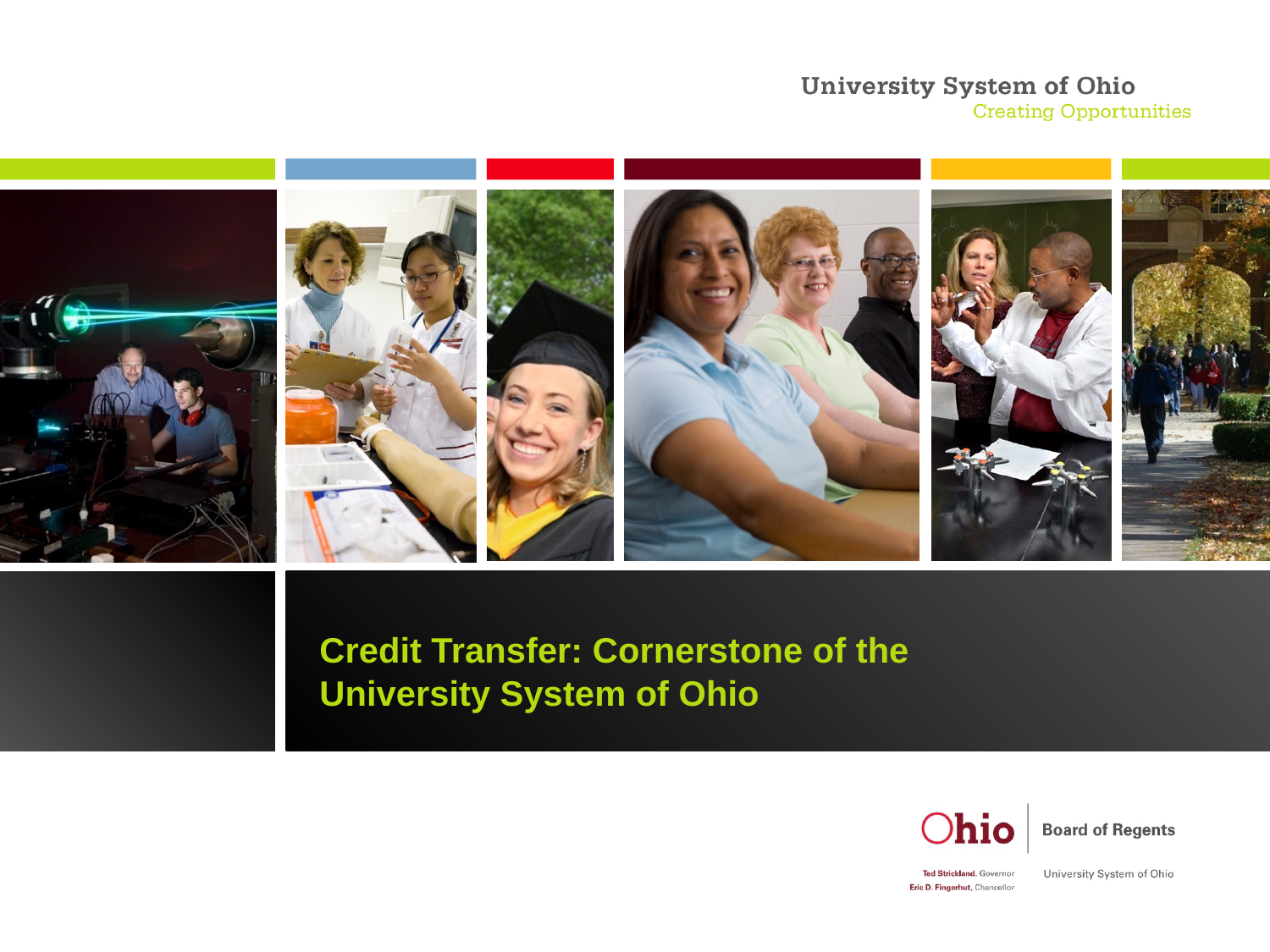

# Credit Transfer: Cornerstone of the University System of Ohio